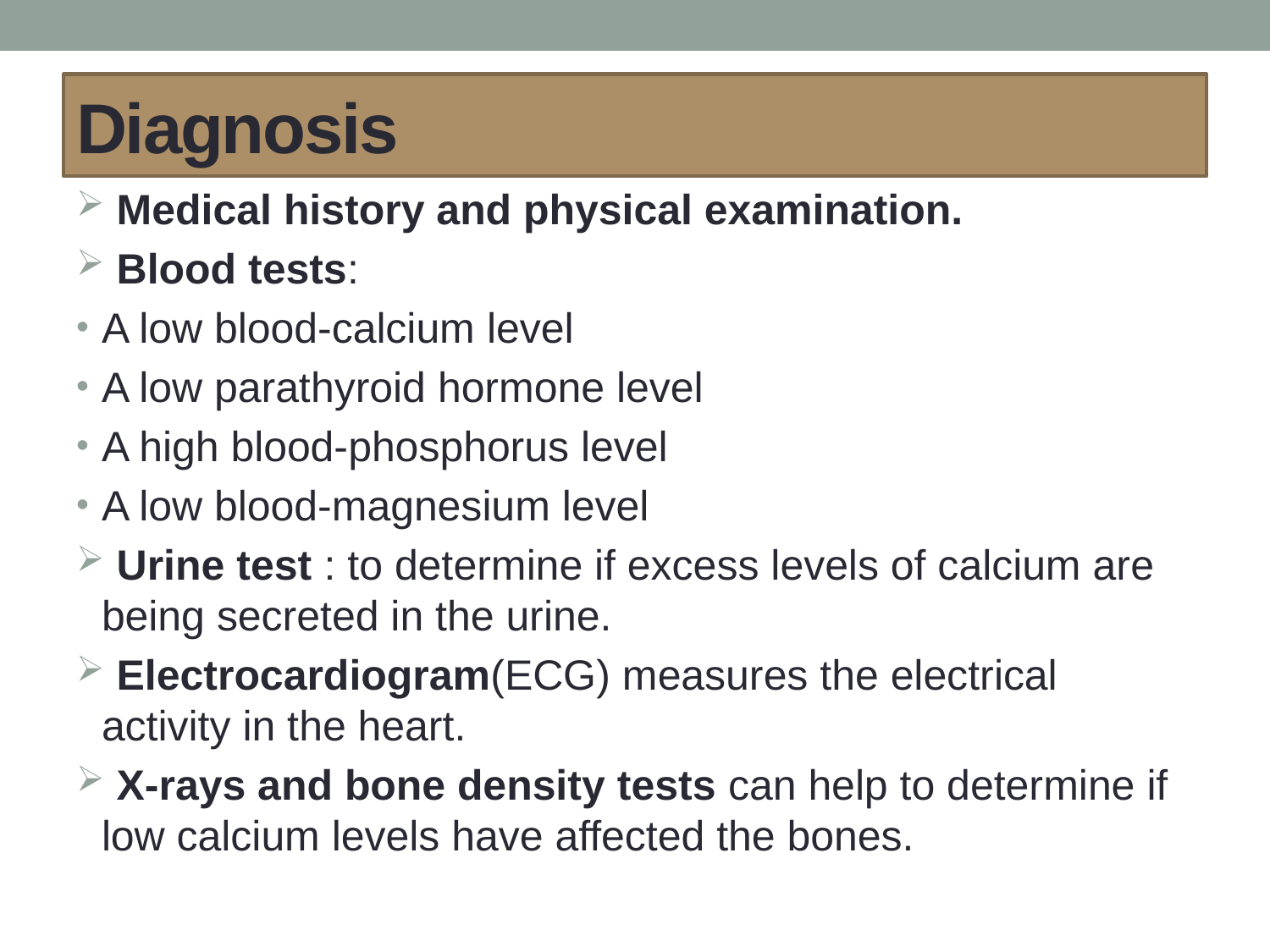

# Diagnosis
 Medical history and physical examination.
 Blood tests:
A low blood-calcium level
A low parathyroid hormone level
A high blood-phosphorus level
A low blood-magnesium level
 Urine test : to determine if excess levels of calcium are being secreted in the urine.
 Electrocardiogram(ECG) measures the electrical activity in the heart.
 X-rays and bone density tests can help to determine if low calcium levels have affected the bones.